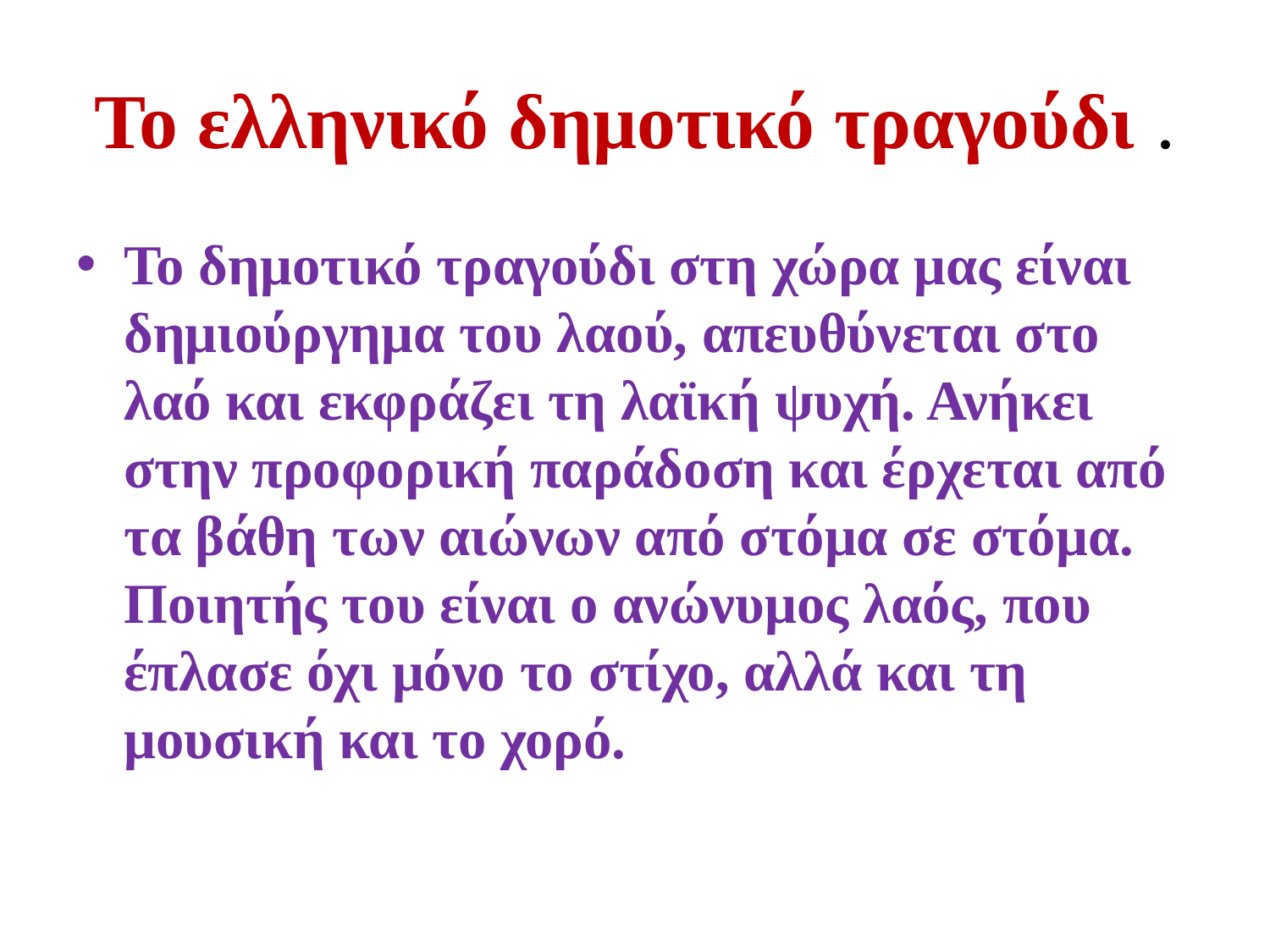

# Το ελληνικό δημοτικό τραγούδι .
Το δημοτικό τραγούδι στη χώρα μας είναι δημιούργημα του λαού, απευθύνεται στο λαό και εκφράζει τη λαϊκή ψυχή. Ανήκει στην προφορική παράδοση και έρχεται από τα βάθη των αιώνων από στόμα σε στόμα. Ποιητής του είναι ο ανώνυμος λαός, που έπλασε όχι μόνο το στίχο, αλλά και τη μουσική και το χορό.